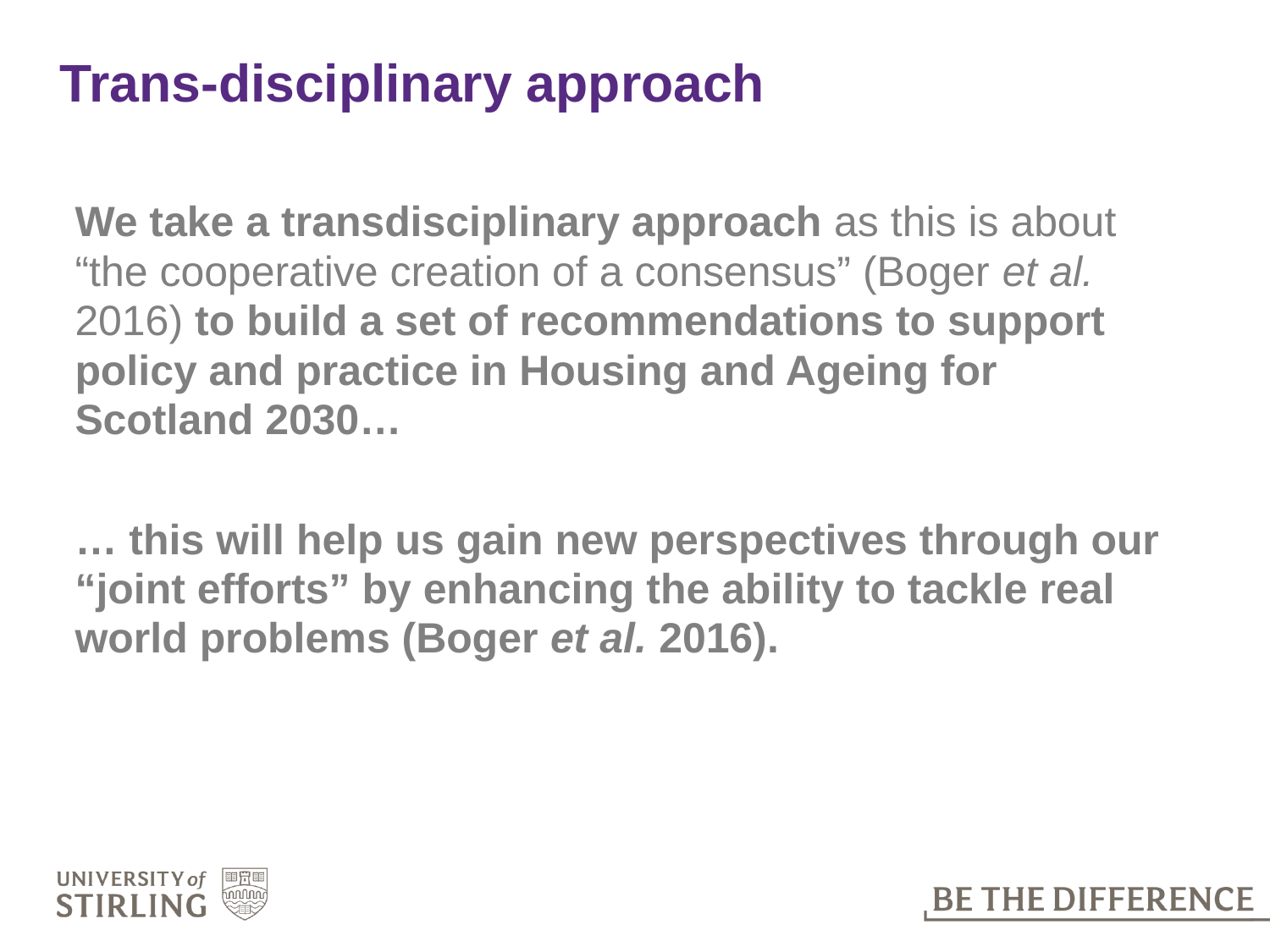

# Trans-disciplinary approach
We take a transdisciplinary approach as this is about “the cooperative creation of a consensus” (Boger et al. 2016) to build a set of recommendations to support policy and practice in Housing and Ageing for Scotland 2030…

… this will help us gain new perspectives through our “joint efforts” by enhancing the ability to tackle real world problems (Boger et al. 2016).